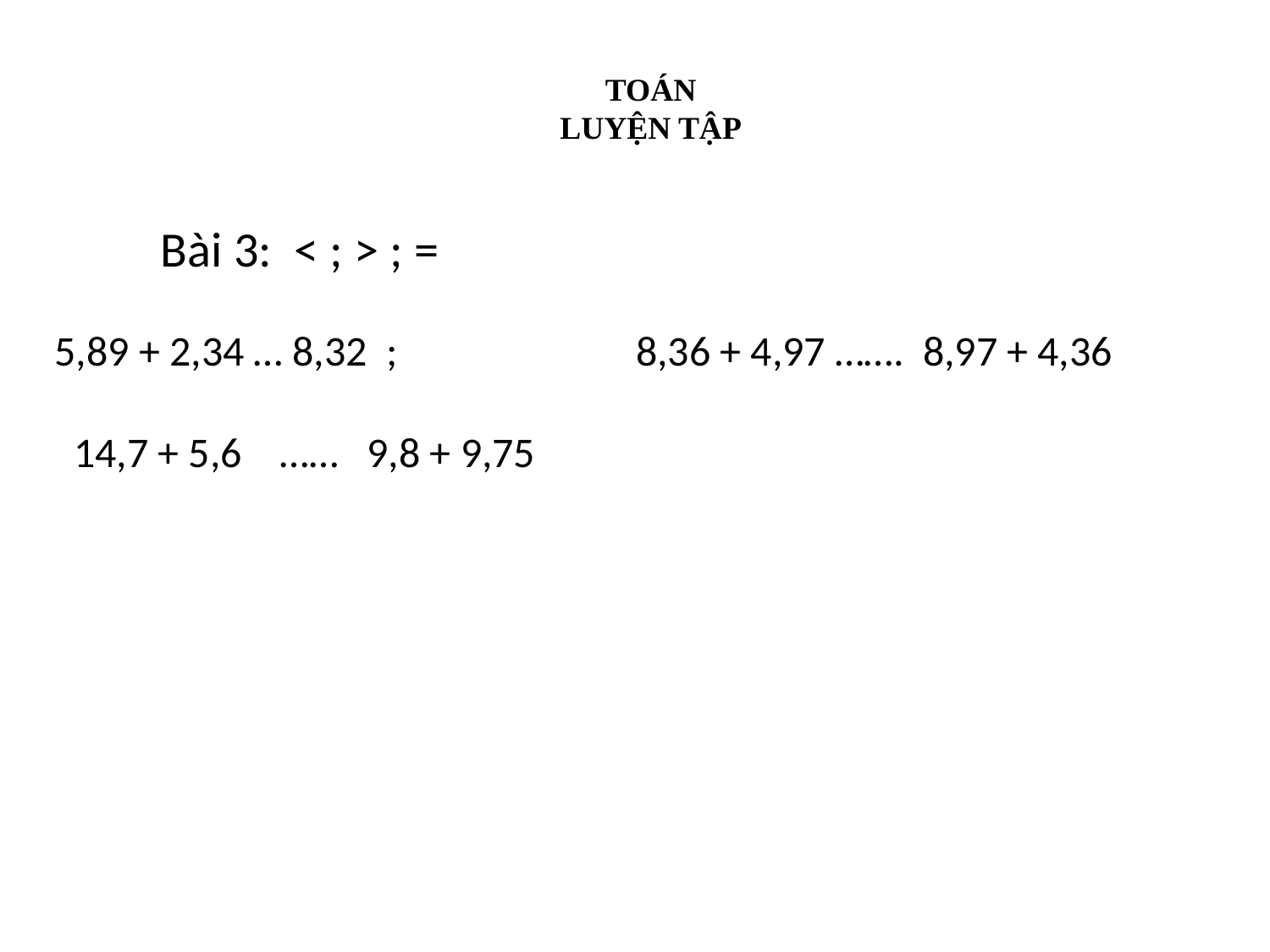

TOÁN
LUYỆN TẬP

Bài 3:  < ; > ; =
5,89 + 2,34 … 8,32  ;                         8,36 + 4,97 …….  8,97 + 4,36

  14,7 + 5,6    ……   9,8 + 9,75